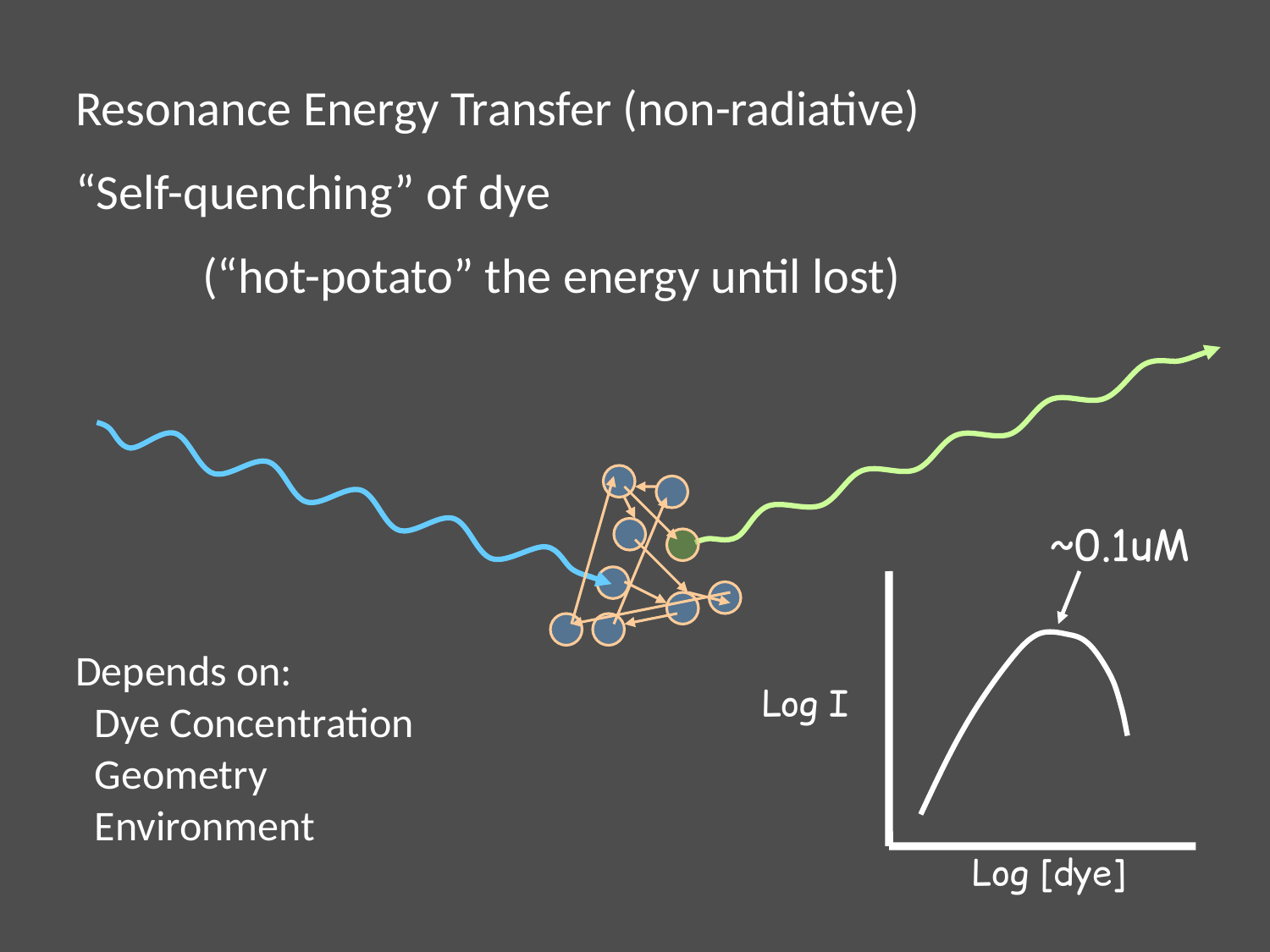

Resonance Energy Transfer (non-radiative)
“Self-quenching” of dye
	(“hot-potato” the energy until lost)

~0.1uM

Log I
Log [dye]

Depends on:
  Dye Concentration
  Geometry
  Environment